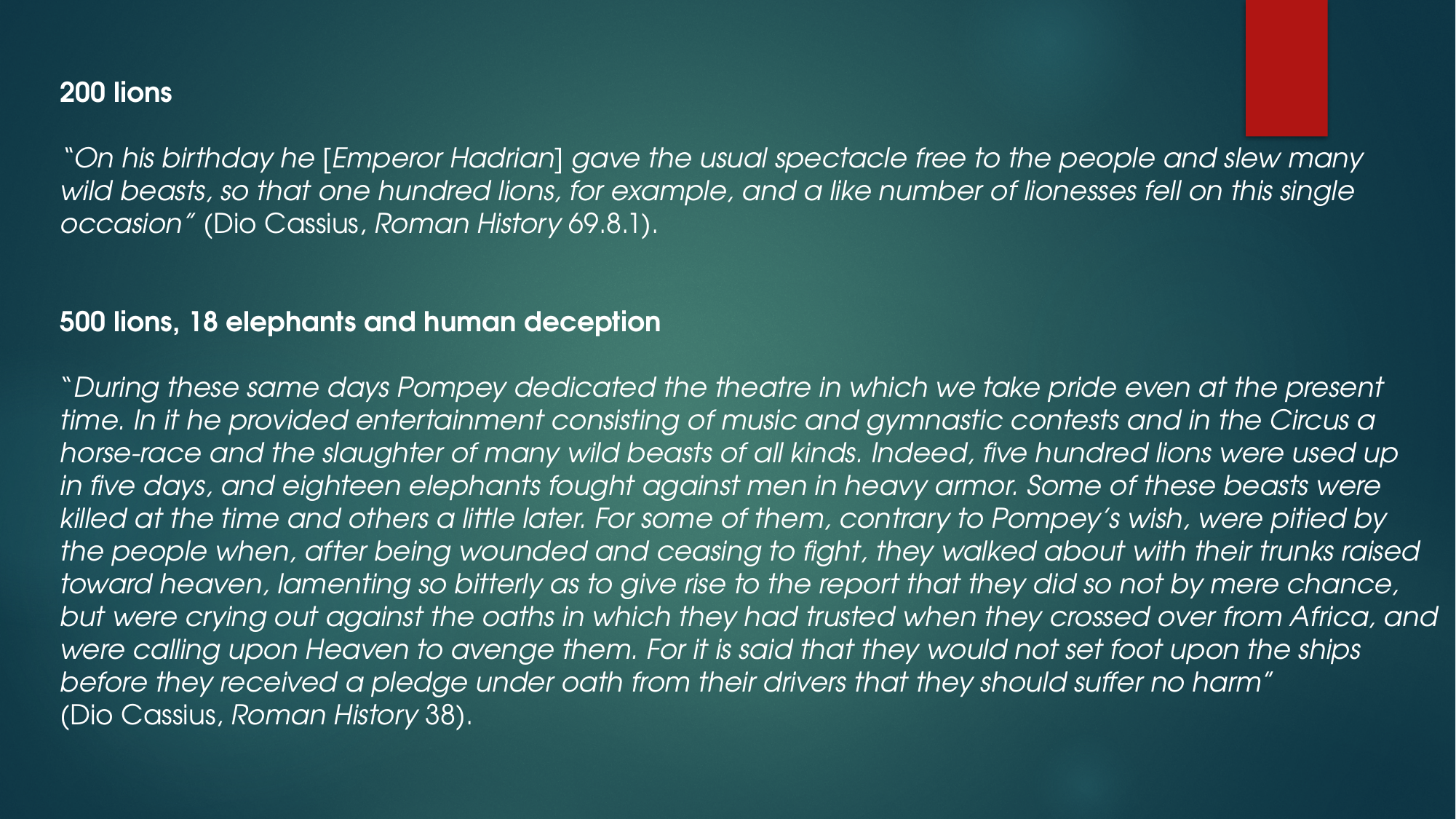

200 lions

“On his birthday he [Emperor Hadrian] gave the usual spectacle free to the people and slew many
wild beasts, so that one hundred lions, for example, and a like number of lionesses fell on this single
occasion” (Dio Cassius, Roman History 69.8.1).

500 lions, 18 elephants and human deception

“During these same days Pompey dedicated the theatre in which we take pride even at the present
time. In it he provided entertainment consisting of music and gymnastic contests and in the Circus a
horse-race and the slaughter of many wild beasts of all kinds. Indeed, five hundred lions were used up
in five days, and eighteen elephants fought against men in heavy armor. Some of these beasts were
killed at the time and others a little later. For some of them, contrary to Pompey’s wish, were pitied by
the people when, after being wounded and ceasing to fight, they walked about with their trunks raised
toward heaven, lamenting so bitterly as to give rise to the report that they did so not by mere chance,
but were crying out against the oaths in which they had trusted when they crossed over from Africa, and
were calling upon Heaven to avenge them. For it is said that they would not set foot upon the ships
before they received a pledge under oath from their drivers that they should suffer no harm”
(Dio Cassius, Roman History 38).